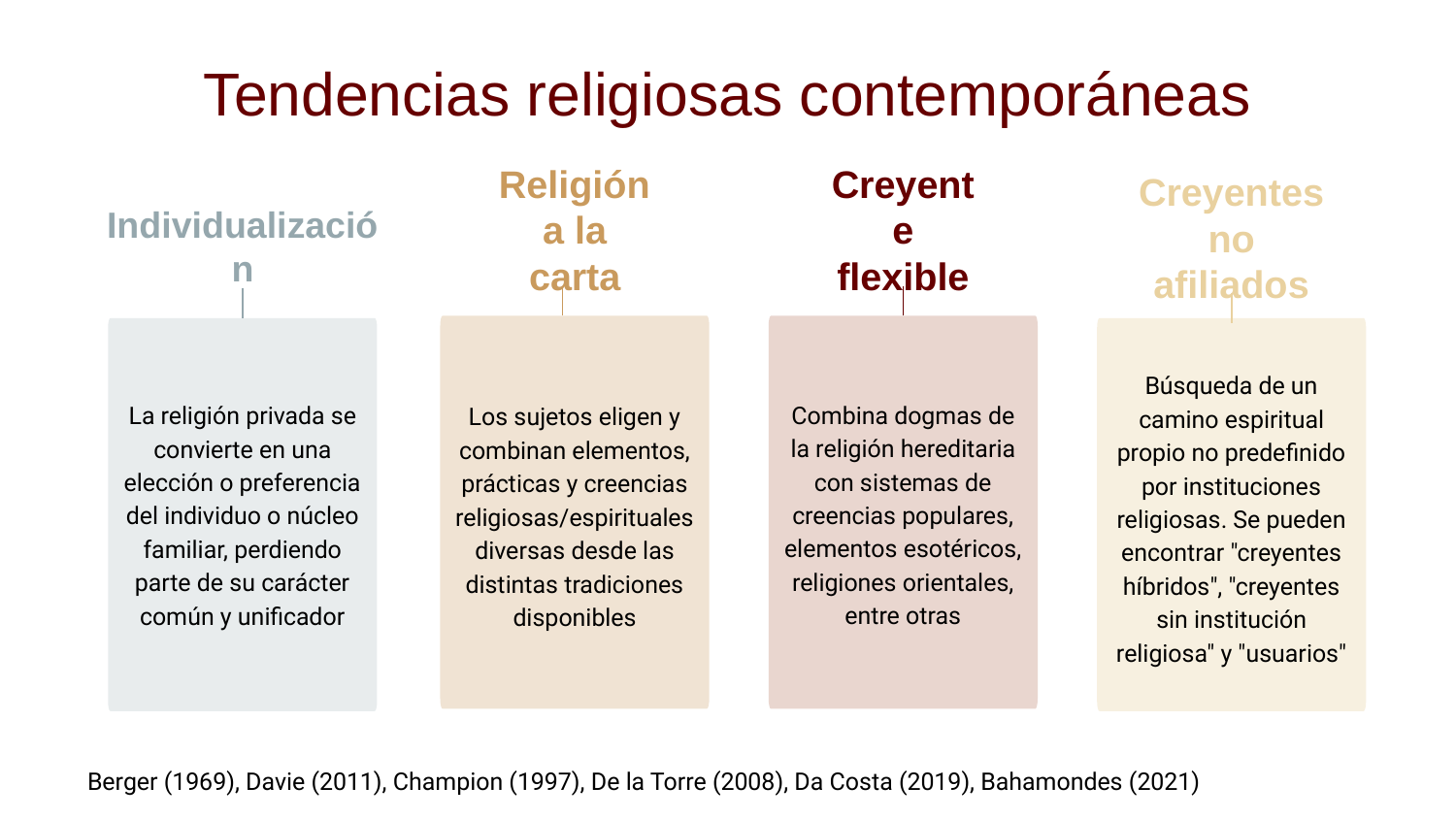

# Tendencias religiosas contemporáneas
Religión a la carta
Creyente flexible
Creyentes no afiliados
Individualización

Combina dogmas de la religión hereditaria con sistemas de creencias populares, elementos esotéricos, religiones orientales, entre otras
La religión privada se convierte en una elección o preferencia del individuo o núcleo familiar, perdiendo parte de su carácter común y unificador
Los sujetos eligen y combinan elementos, prácticas y creencias religiosas/espirituales diversas desde las distintas tradiciones disponibles
Búsqueda de un camino espiritual propio no predefinido por instituciones religiosas. Se pueden encontrar "creyentes híbridos", "creyentes sin institución religiosa" y "usuarios"
Berger (1969), Davie (2011), Champion (1997), De la Torre (2008), Da Costa (2019), Bahamondes (2021)